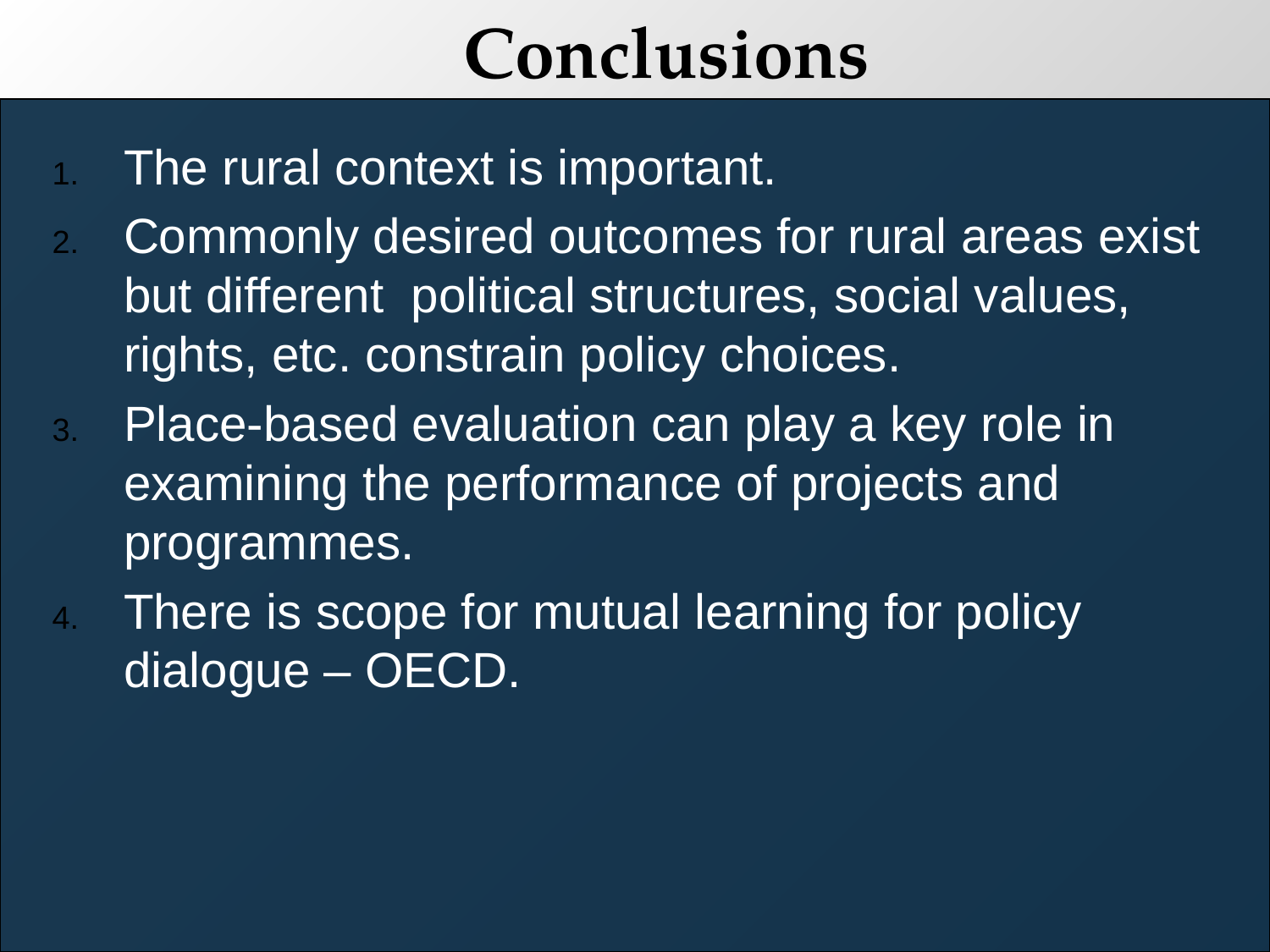

# Conclusions

The rural context is important.
Commonly desired outcomes for rural areas exist but different  political structures, social values, rights, etc. constrain policy choices.
Place-based evaluation can play a key role in examining the performance of projects and programmes.
There is scope for mutual learning for policy dialogue – OECD.